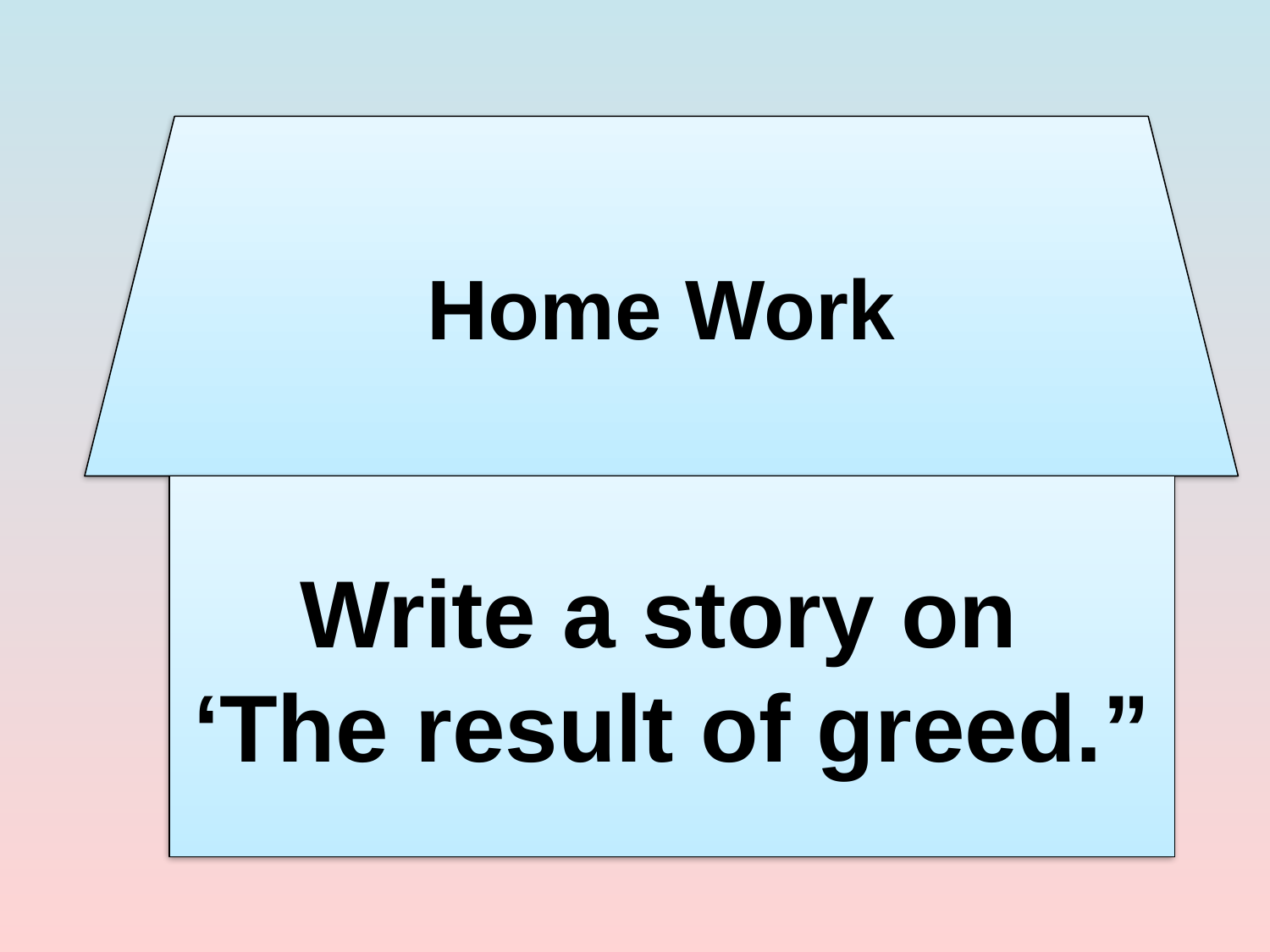

Home Work
Write a story on
‘The result of greed.”